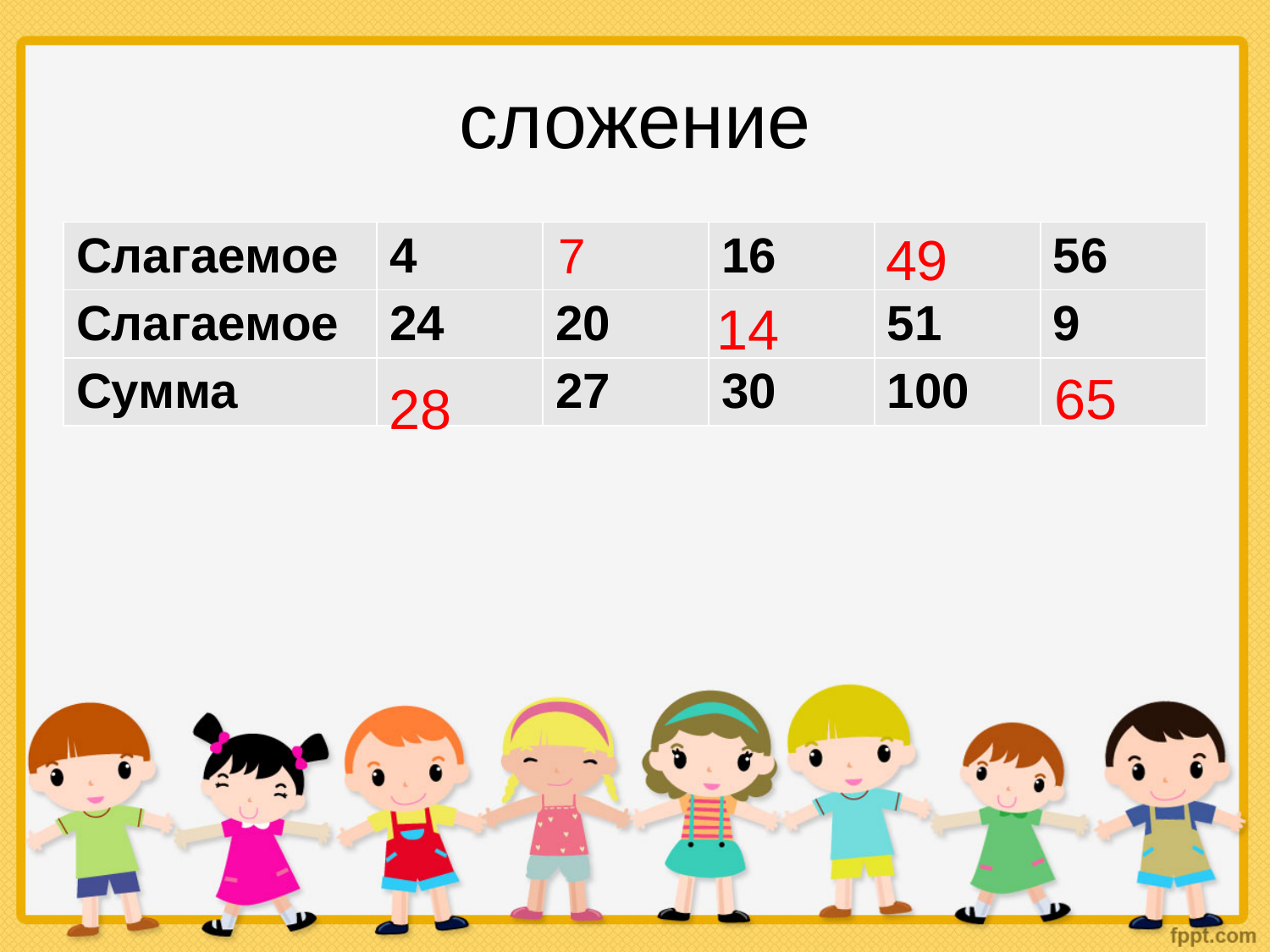

# сложение
7
49
| Слагаемое | 4 |  | 16 |  | 56 |
| --- | --- | --- | --- | --- | --- |
| Слагаемое | 24 | 20 |  | 51 | 9 |
| Сумма |  | 27 | 30 | 100 |  |
14
65
28